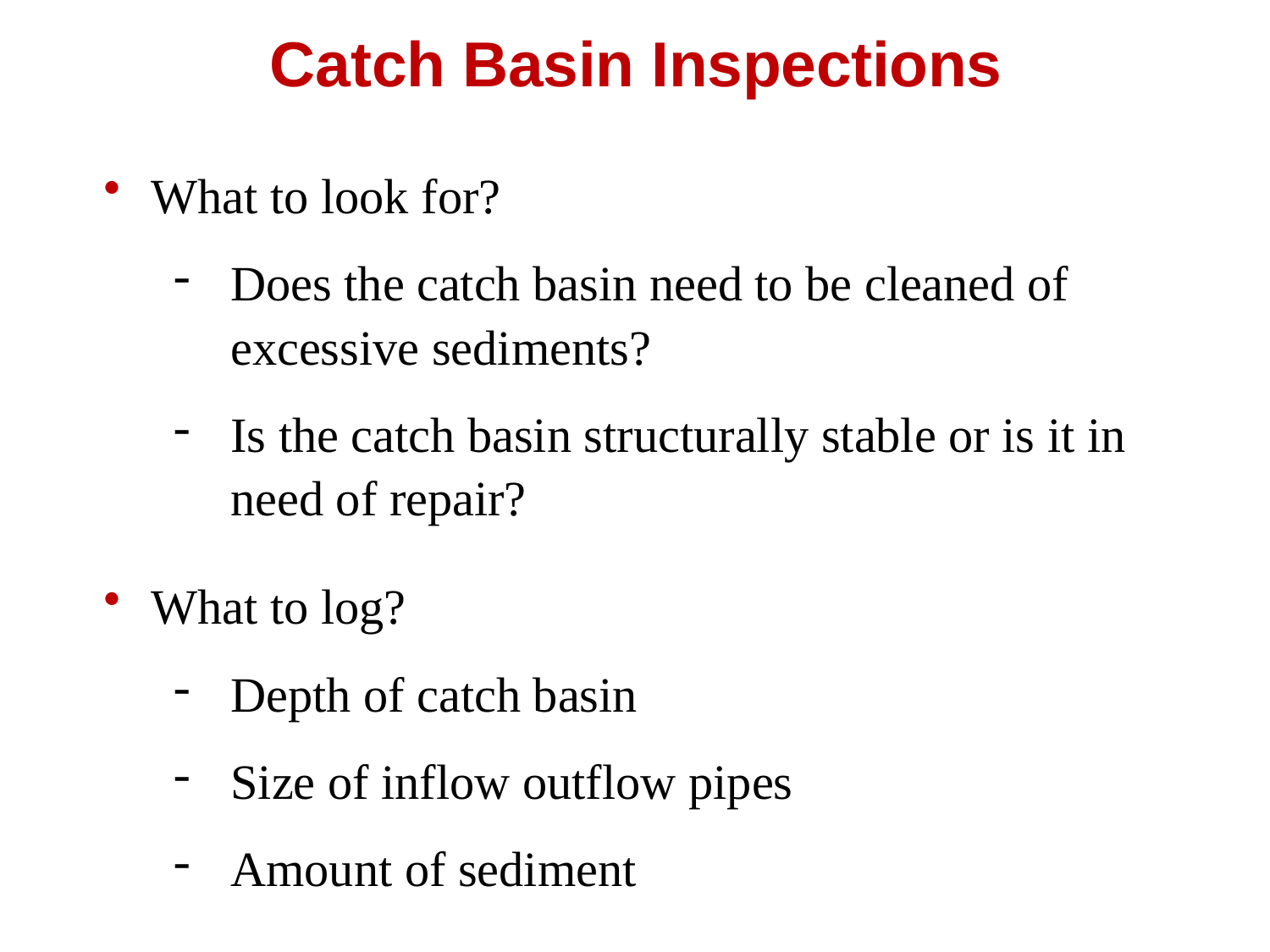

# Catch Basin Inspections
What to look for?
Does the catch basin need to be cleaned of excessive sediments?
Is the catch basin structurally stable or is it in need of repair?
What to log?
Depth of catch basin
Size of inflow outflow pipes
Amount of sediment